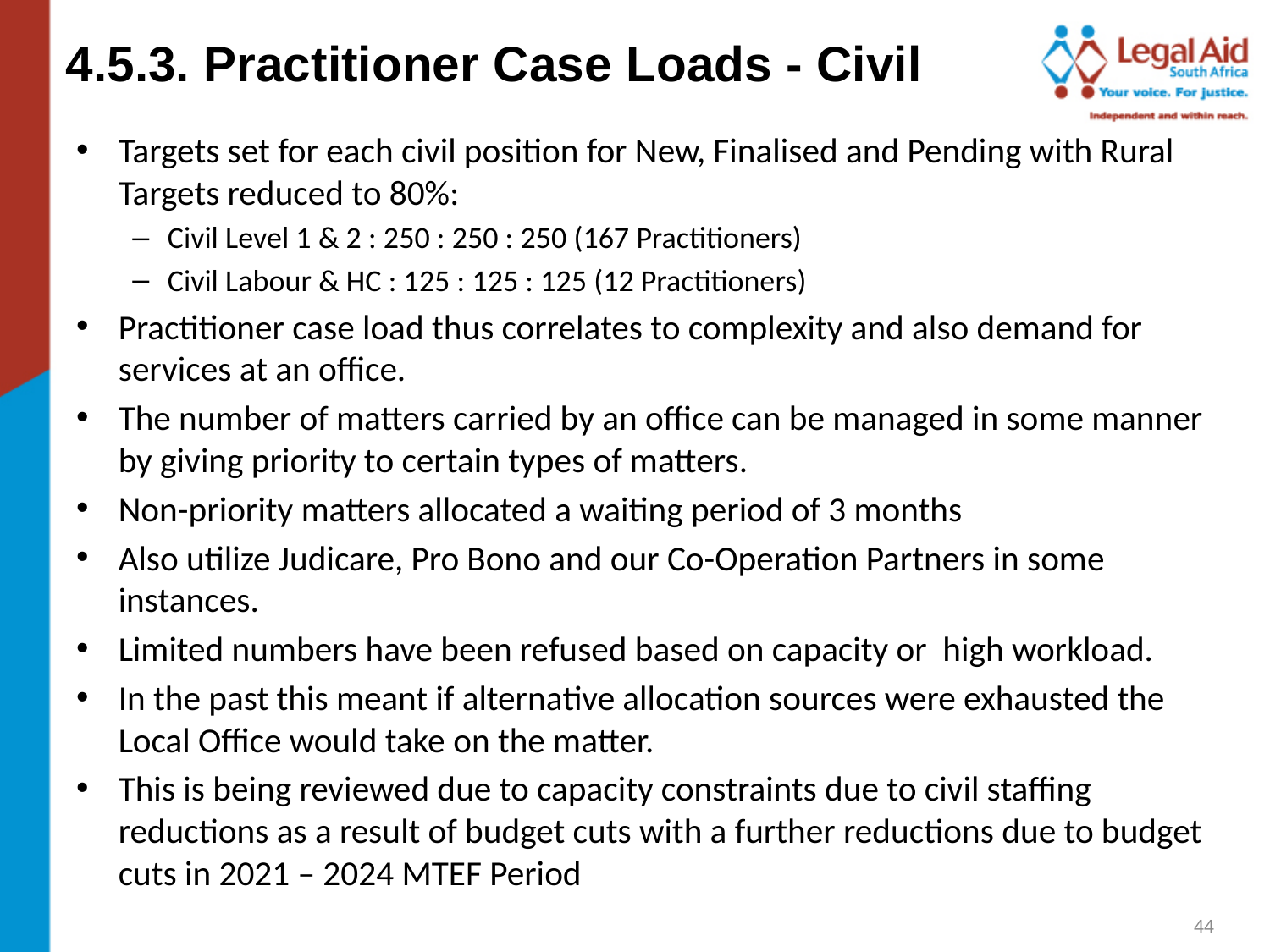

4.5.3. Practitioner Case Loads - Civil
Targets set for each civil position for New, Finalised and Pending with Rural Targets reduced to 80%:
Civil Level 1 & 2 : 250 : 250 : 250 (167 Practitioners)
Civil Labour & HC : 125 : 125 : 125 (12 Practitioners)
Practitioner case load thus correlates to complexity and also demand for services at an office.
The number of matters carried by an office can be managed in some manner by giving priority to certain types of matters.
Non-priority matters allocated a waiting period of 3 months
Also utilize Judicare, Pro Bono and our Co-Operation Partners in some instances.
Limited numbers have been refused based on capacity or  high workload.
In the past this meant if alternative allocation sources were exhausted the Local Office would take on the matter.
This is being reviewed due to capacity constraints due to civil staffing reductions as a result of budget cuts with a further reductions due to budget cuts in 2021 – 2024 MTEF Period

44